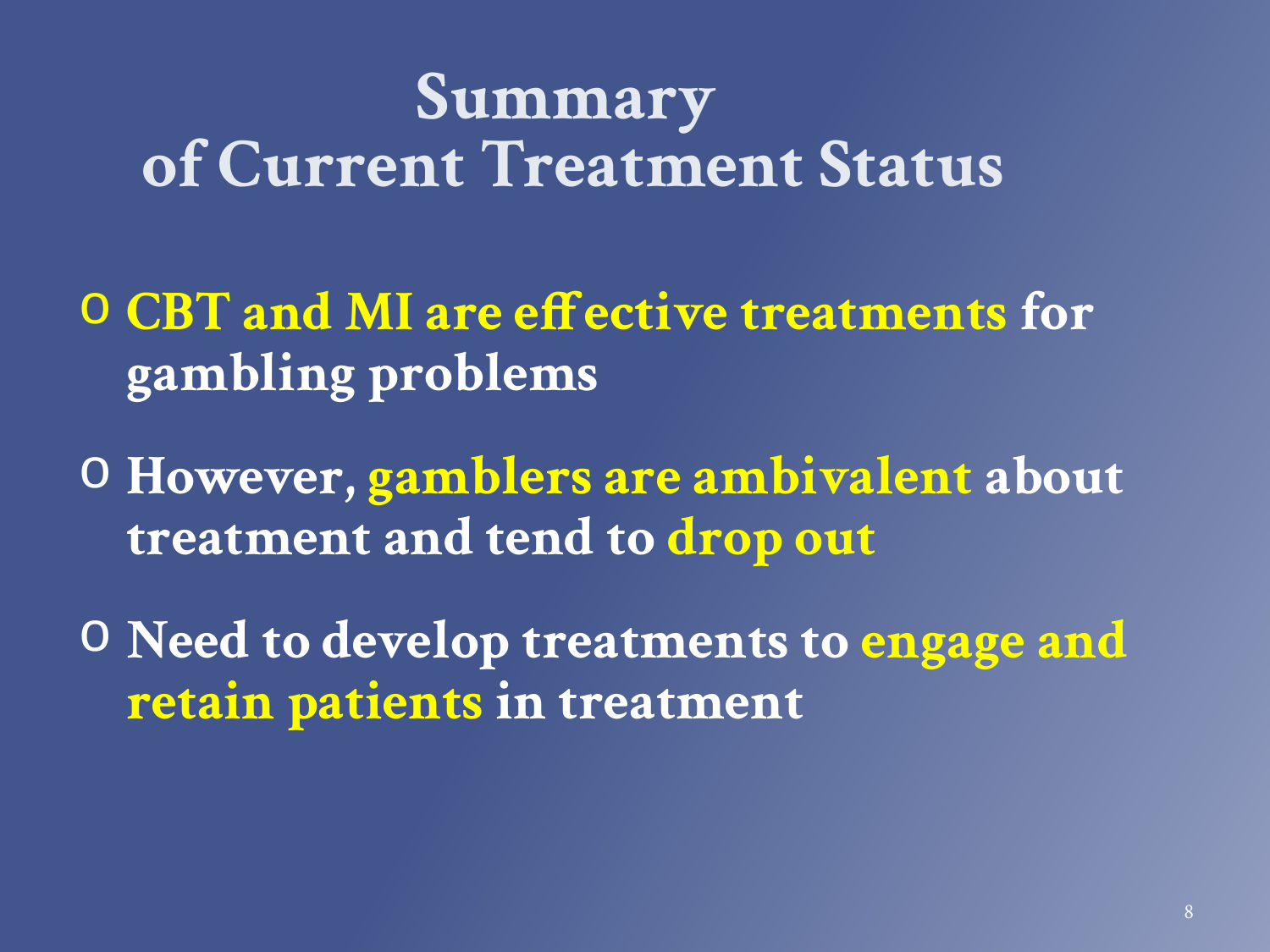

Summary
of Current Treatment Status
CBT and MI are effective treatments for gambling problems
However, gamblers are ambivalent about treatment and tend to drop out
Need to develop treatments to engage and retain patients in treatment
8